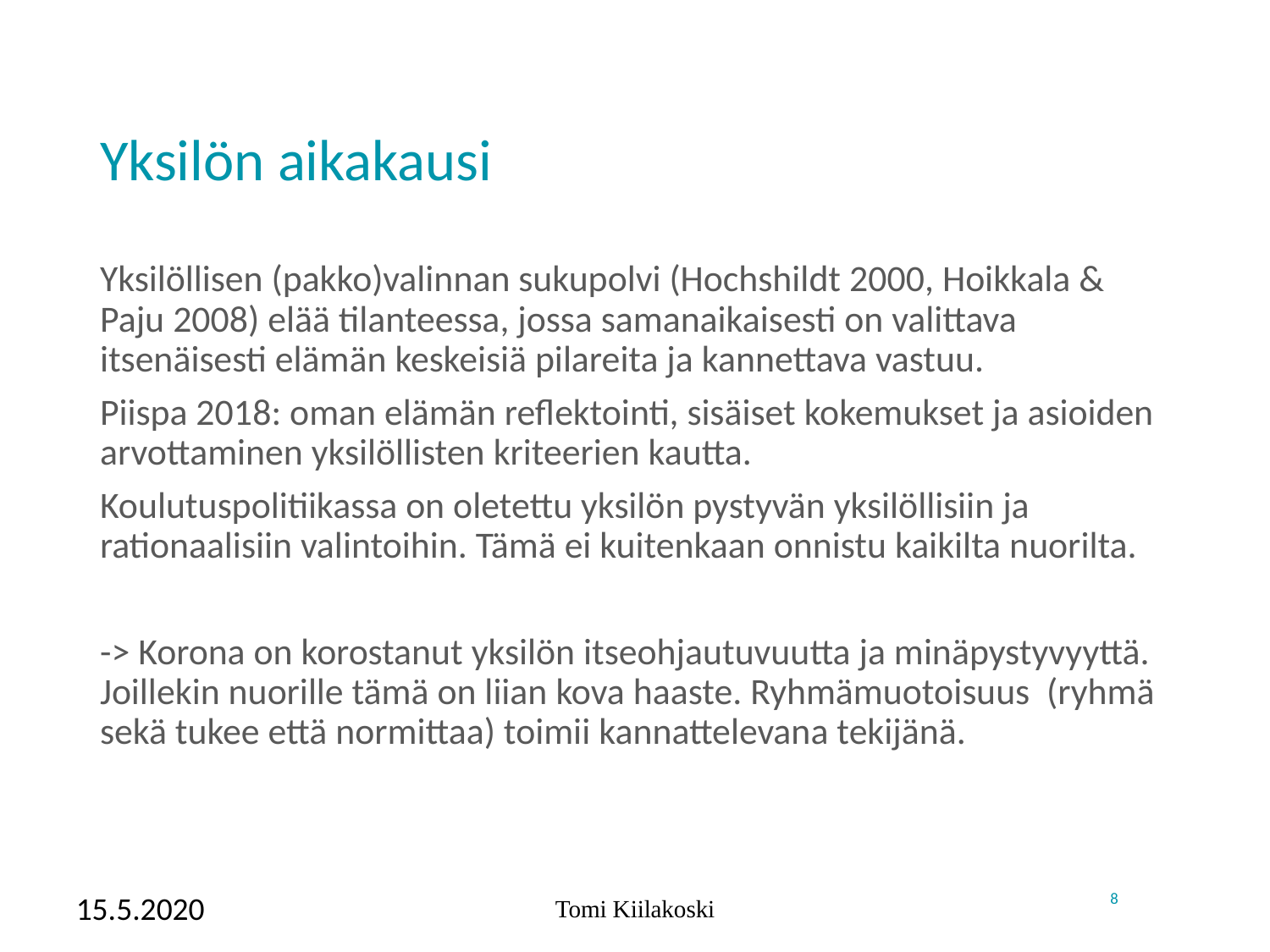

# Yksilön aikakausi
Yksilöllisen (pakko)valinnan sukupolvi (Hochshildt 2000, Hoikkala & Paju 2008) elää tilanteessa, jossa samanaikaisesti on valittava itsenäisesti elämän keskeisiä pilareita ja kannettava vastuu.
Piispa 2018: oman elämän reflektointi, sisäiset kokemukset ja asioiden arvottaminen yksilöllisten kriteerien kautta.
Koulutuspolitiikassa on oletettu yksilön pystyvän yksilöllisiin ja rationaalisiin valintoihin. Tämä ei kuitenkaan onnistu kaikilta nuorilta.

-> Korona on korostanut yksilön itseohjautuvuutta ja minäpystyvyyttä. Joillekin nuorille tämä on liian kova haaste. Ryhmämuotoisuus  (ryhmä sekä tukee että normittaa) toimii kannattelevana tekijänä.

15.5.2020
Tomi Kiilakoski